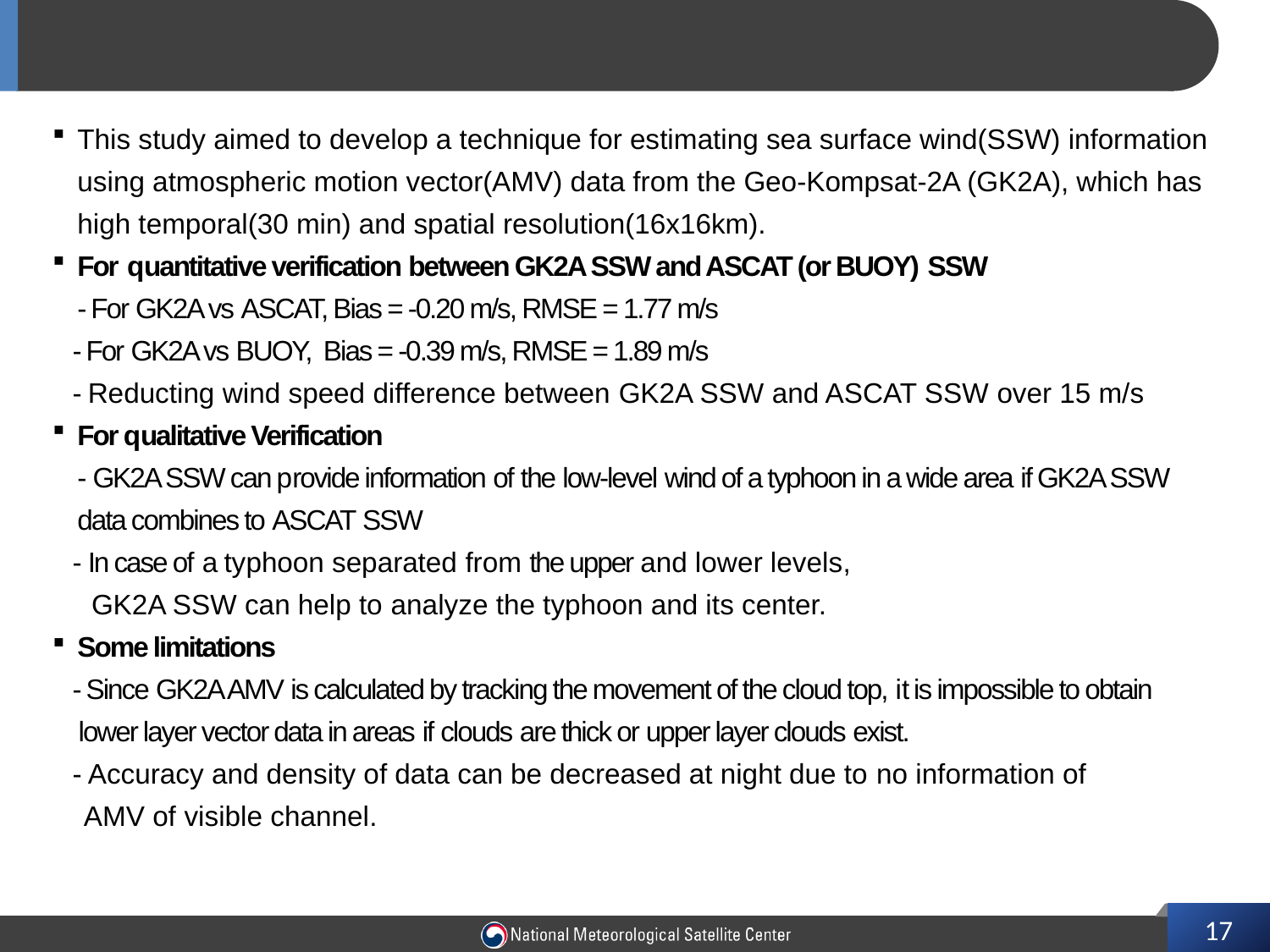

# Conclusion and summary
This study aimed to develop a technique for estimating sea surface wind(SSW) information using atmospheric motion vector(AMV) data from the Geo-Kompsat-2A (GK2A), which has high temporal(30 min) and spatial resolution(16x16km).
For quantitative verification between GK2A SSW and ASCAT (or BUOY) SSW
- For GK2A vs ASCAT, Bias = -0.20 m/s, RMSE = 1.77 m/s
   - For GK2A vs BUOY,  Bias = -0.39 m/s, RMSE = 1.89 m/s
   - Reducting wind speed difference between GK2A SSW and ASCAT SSW over 15 m/s
For qualitative Verification
- GK2A SSW can provide information of the low-level wind of a typhoon in a wide area if GK2A SSW data combines to ASCAT SSW
   - In case of a typhoon separated from the upper and lower levels,
     GK2A SSW can help to analyze the typhoon and its center.
Some limitations
   - Since GK2A AMV is calculated by tracking the movement of the cloud top, it is impossible to obtain
    lower layer vector data in areas if clouds are thick or upper layer clouds exist.
   - Accuracy and density of data can be decreased at night due to no information of
    AMV of visible channel.